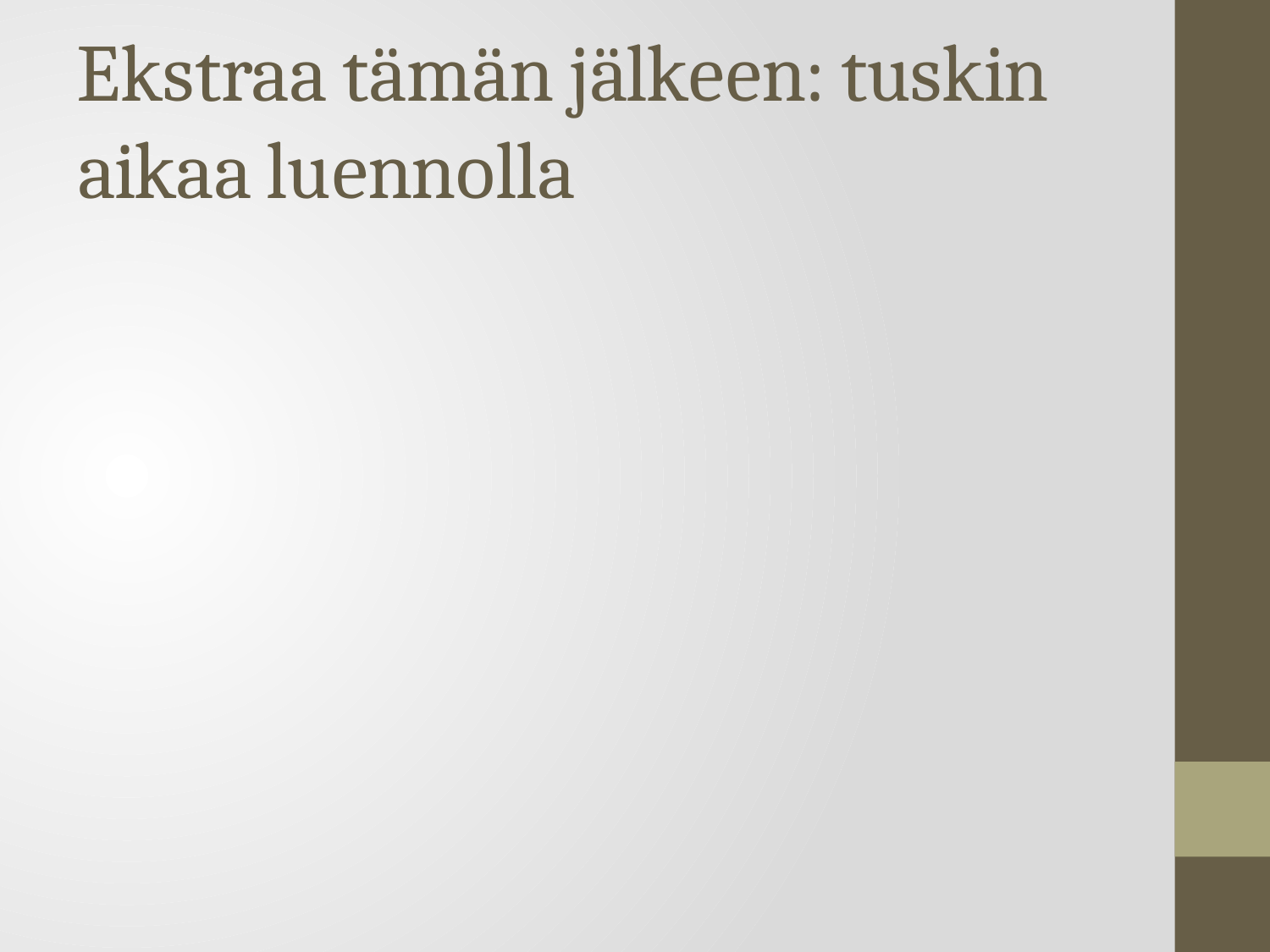

# Ekstraa tämän jälkeen: tuskin aikaa luennolla